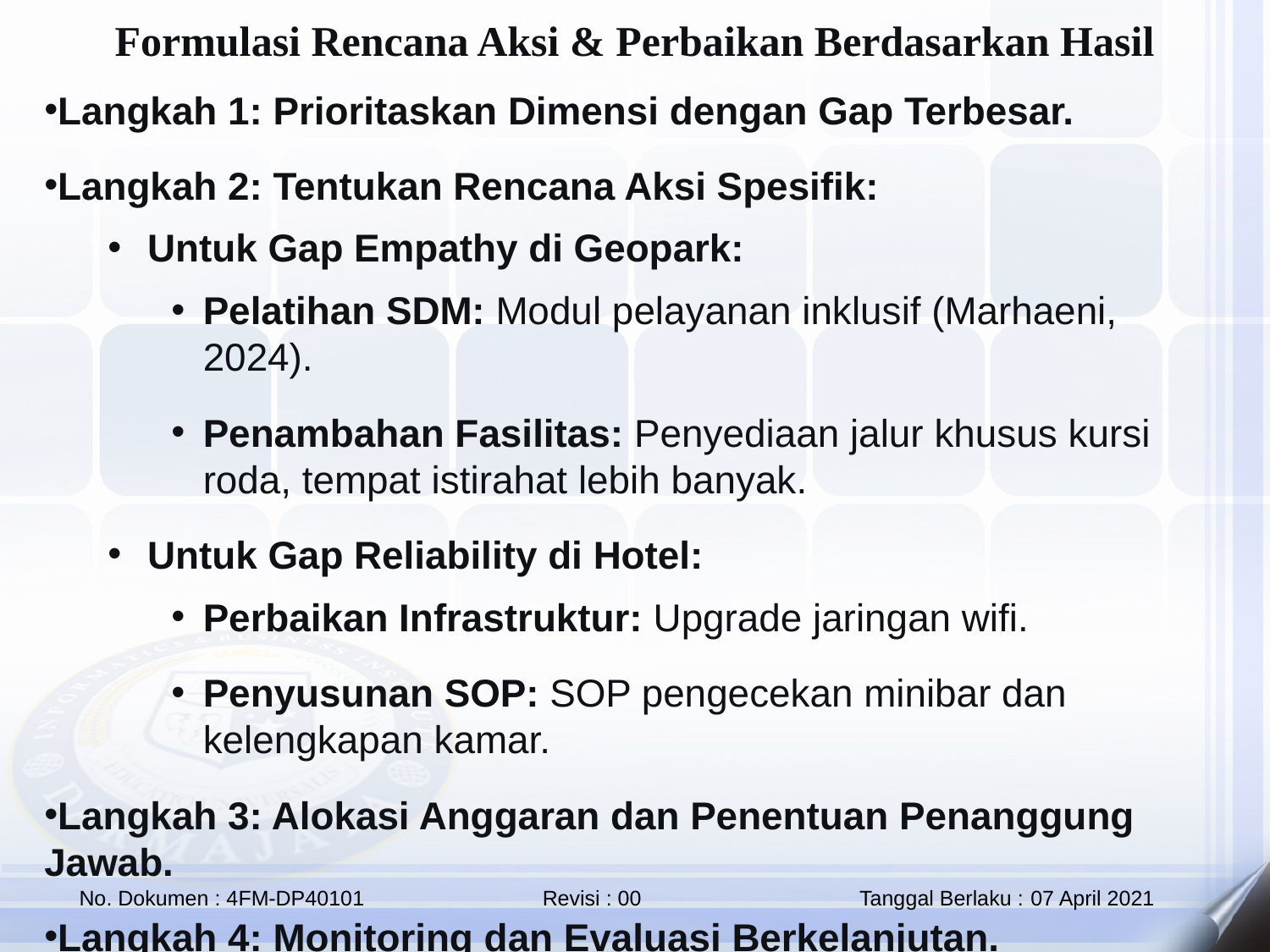

Formulasi Rencana Aksi & Perbaikan Berdasarkan Hasil
Langkah 1: Prioritaskan Dimensi dengan Gap Terbesar.
Langkah 2: Tentukan Rencana Aksi Spesifik:
Untuk Gap Empathy di Geopark:
Pelatihan SDM: Modul pelayanan inklusif (Marhaeni, 2024).
Penambahan Fasilitas: Penyediaan jalur khusus kursi roda, tempat istirahat lebih banyak.
Untuk Gap Reliability di Hotel:
Perbaikan Infrastruktur: Upgrade jaringan wifi.
Penyusunan SOP: SOP pengecekan minibar dan kelengkapan kamar.
Langkah 3: Alokasi Anggaran dan Penentuan Penanggung Jawab.
Langkah 4: Monitoring dan Evaluasi Berkelanjutan.